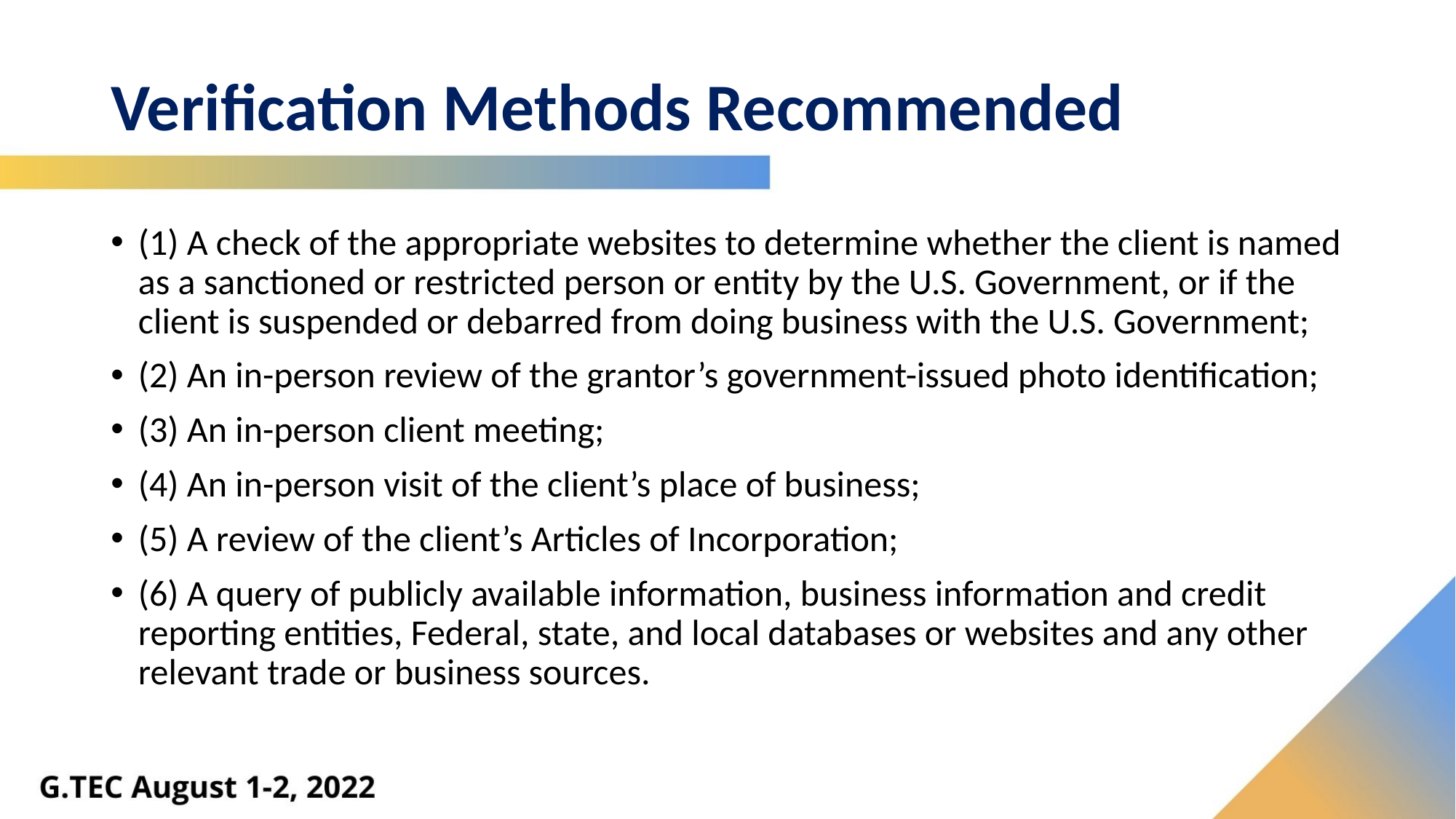

# Verification Methods Recommended
(1) A check of the appropriate websites to determine whether the client is named as a sanctioned or restricted person or entity by the U.S. Government, or if the client is suspended or debarred from doing business with the U.S. Government;
(2) An in-person review of the grantor’s government-issued photo identification;
(3) An in-person client meeting;
(4) An in-person visit of the client’s place of business;
(5) A review of the client’s Articles of Incorporation;
(6) A query of publicly available information, business information and credit reporting entities, Federal, state, and local databases or websites and any other relevant trade or business sources.